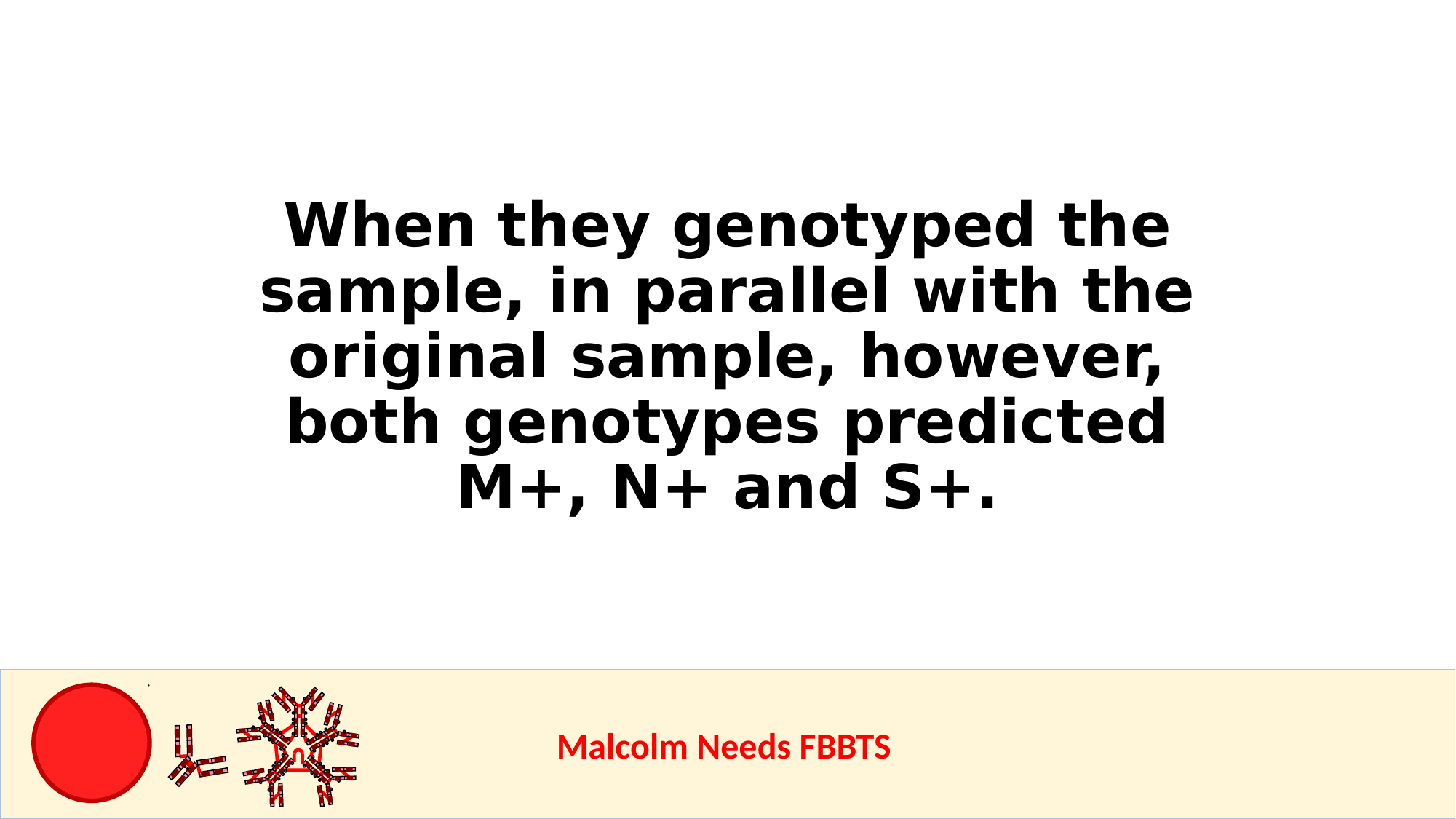

# When they genotyped the sample, in parallel with the original sample, however, both genotypes predicted M+, N+ and S+.
					Malcolm Needs FBBTS